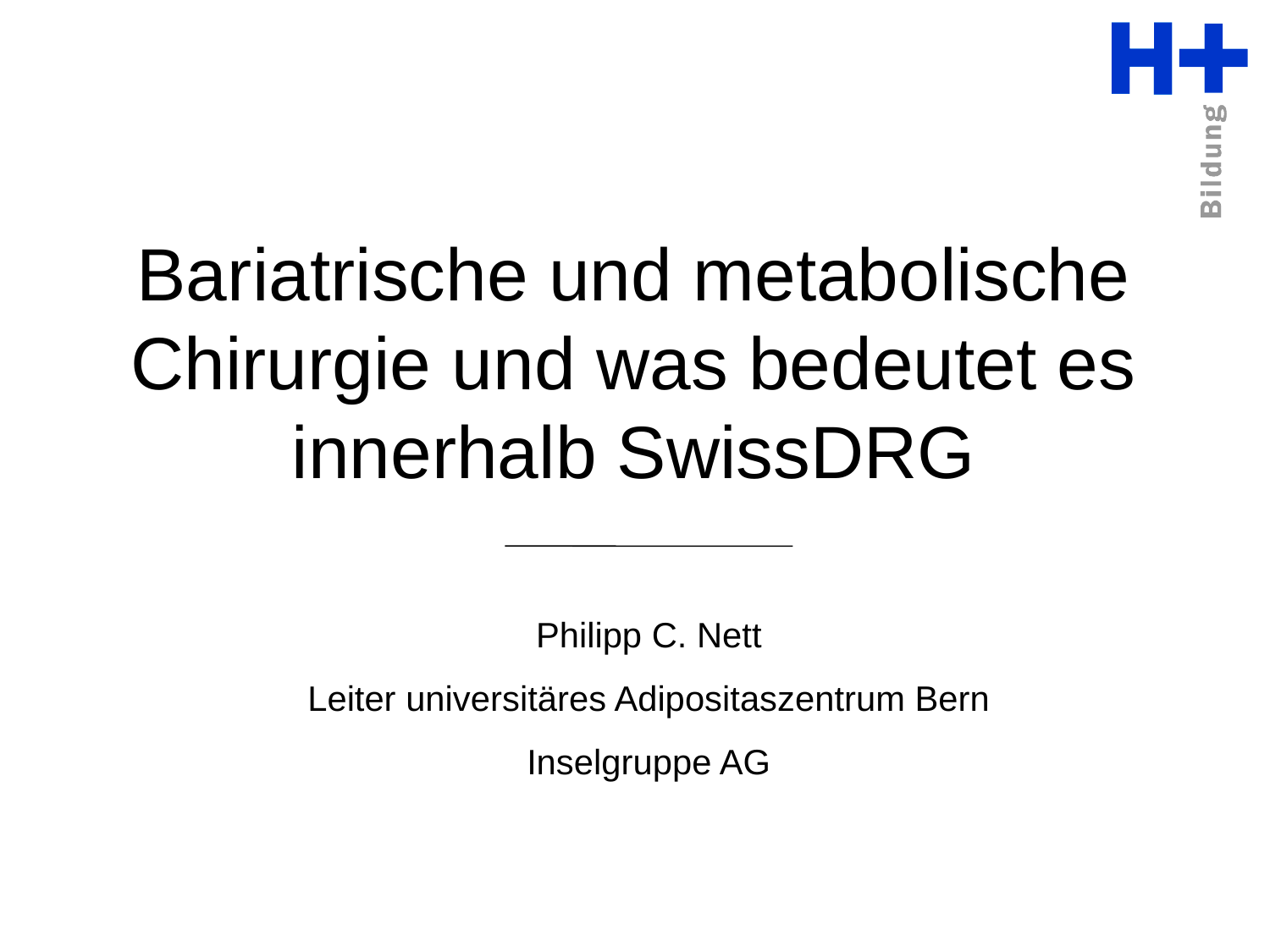

Bariatrische und metabolische Chirurgie und was bedeutet es innerhalb SwissDRG

Philipp C. Nett
Leiter universitäres Adipositaszentrum Bern
Inselgruppe AG